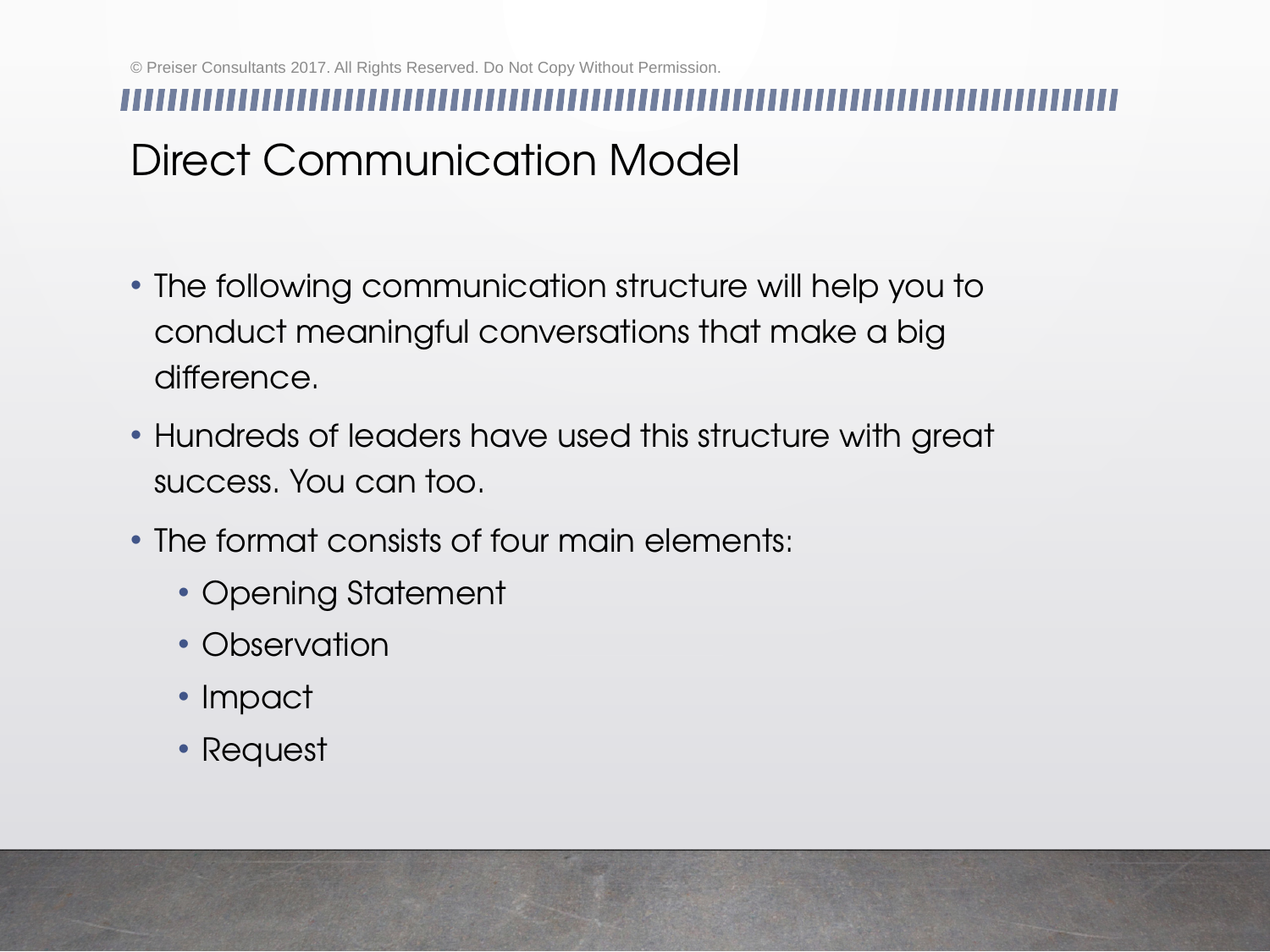

© Preiser Consultants 2017. All Rights Reserved. Do Not Copy Without Permission.
# Direct Communication Model
The following communication structure will help you to conduct meaningful conversations that make a big difference.
Hundreds of leaders have used this structure with great success. You can too.
The format consists of four main elements:
Opening Statement
Observation
Impact
Request